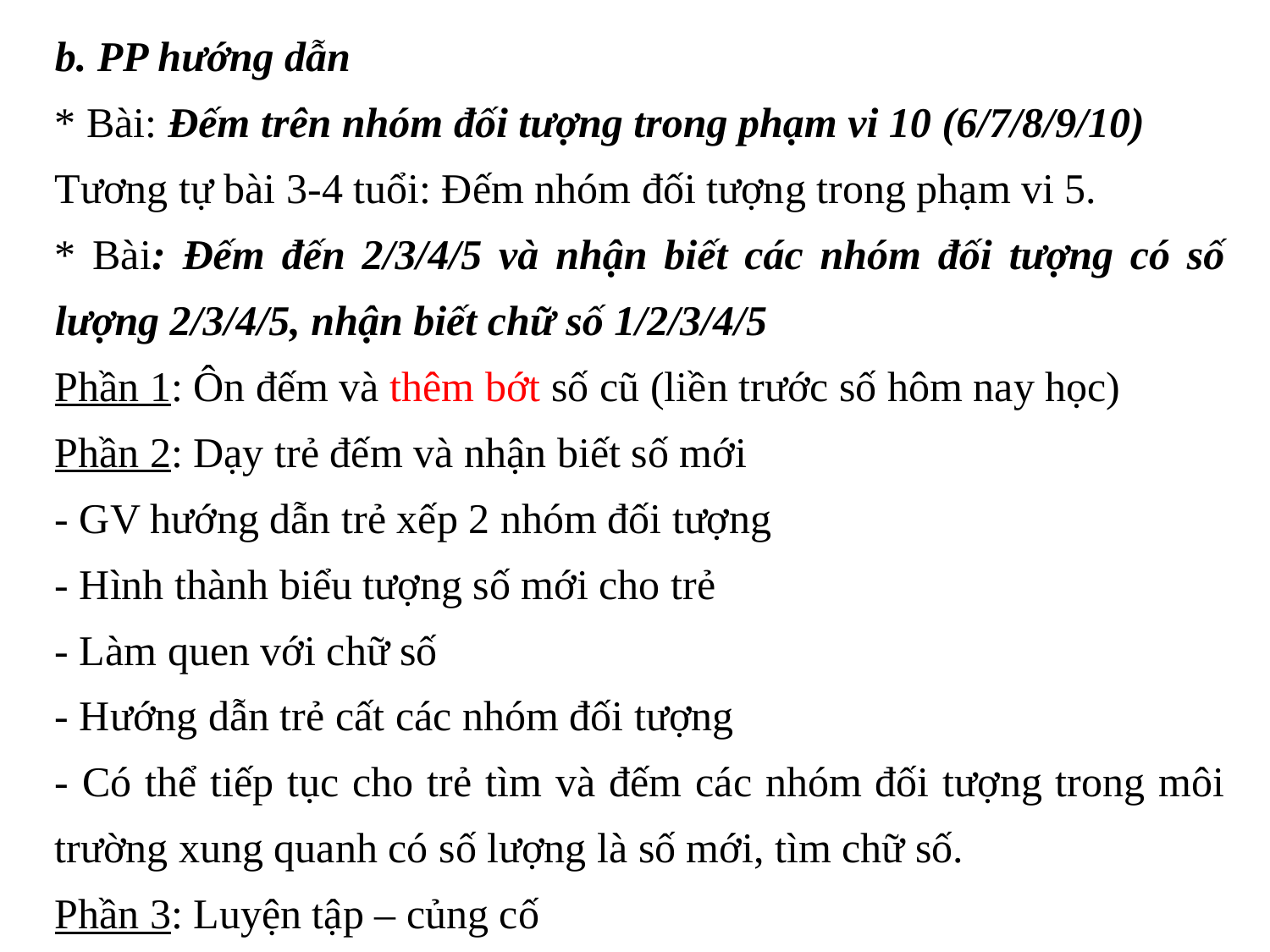

b. PP hướng dẫn
* Bài: Đếm trên nhóm đối tượng trong phạm vi 10 (6/7/8/9/10)
Tương tự bài 3-4 tuổi: Đếm nhóm đối tượng trong phạm vi 5.
* Bài: Đếm đến 2/3/4/5 và nhận biết các nhóm đối tượng có số lượng 2/3/4/5, nhận biết chữ số 1/2/3/4/5
Phần 1: Ôn đếm và thêm bớt số cũ (liền trước số hôm nay học)
Phần 2: Dạy trẻ đếm và nhận biết số mới
- GV hướng dẫn trẻ xếp 2 nhóm đối tượng
- Hình thành biểu tượng số mới cho trẻ
- Làm quen với chữ số
- Hướng dẫn trẻ cất các nhóm đối tượng
- Có thể tiếp tục cho trẻ tìm và đếm các nhóm đối tượng trong môi trường xung quanh có số lượng là số mới, tìm chữ số.
Phần 3: Luyện tập – củng cố